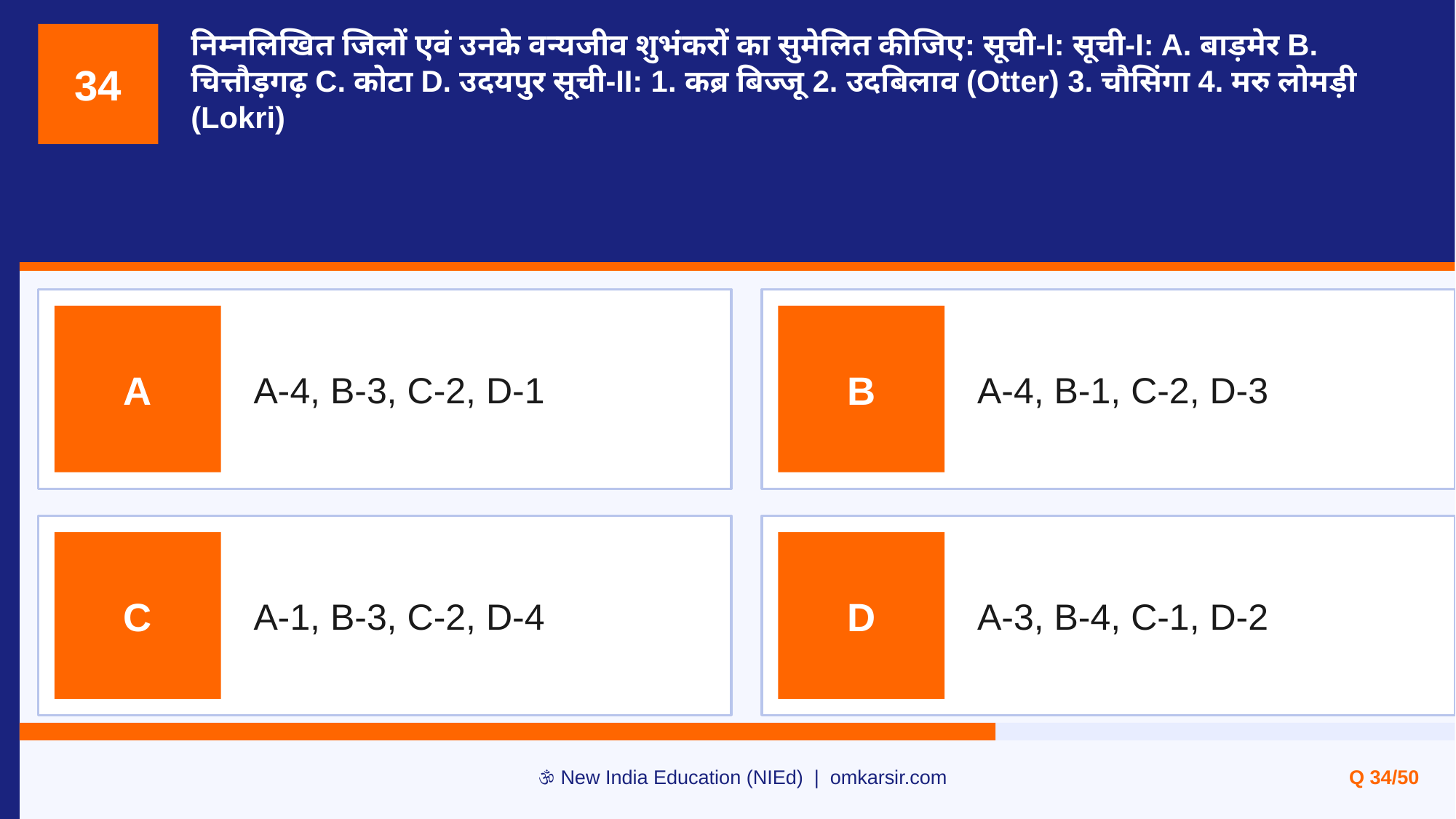

निम्नलिखित जिलों एवं उनके वन्यजीव शुभंकरों का सुमेलित कीजिए: सूची-I: सूची-I: A. बाड़मेर B. चित्तौड़गढ़ C. कोटा D. उदयपुर सूची-II: 1. कब्र बिज्जू 2. उदबिलाव (Otter) 3. चौसिंगा 4. मरु लोमड़ी (Lokri)
34

A-4, B-3, C-2, D-1
A-4, B-1, C-2, D-3
A
B

A-1, B-3, C-2, D-4
A-3, B-4, C-1, D-2
C
D

🕉️ New India Education (NIEd)  |  omkarsir.com
Q 34/50